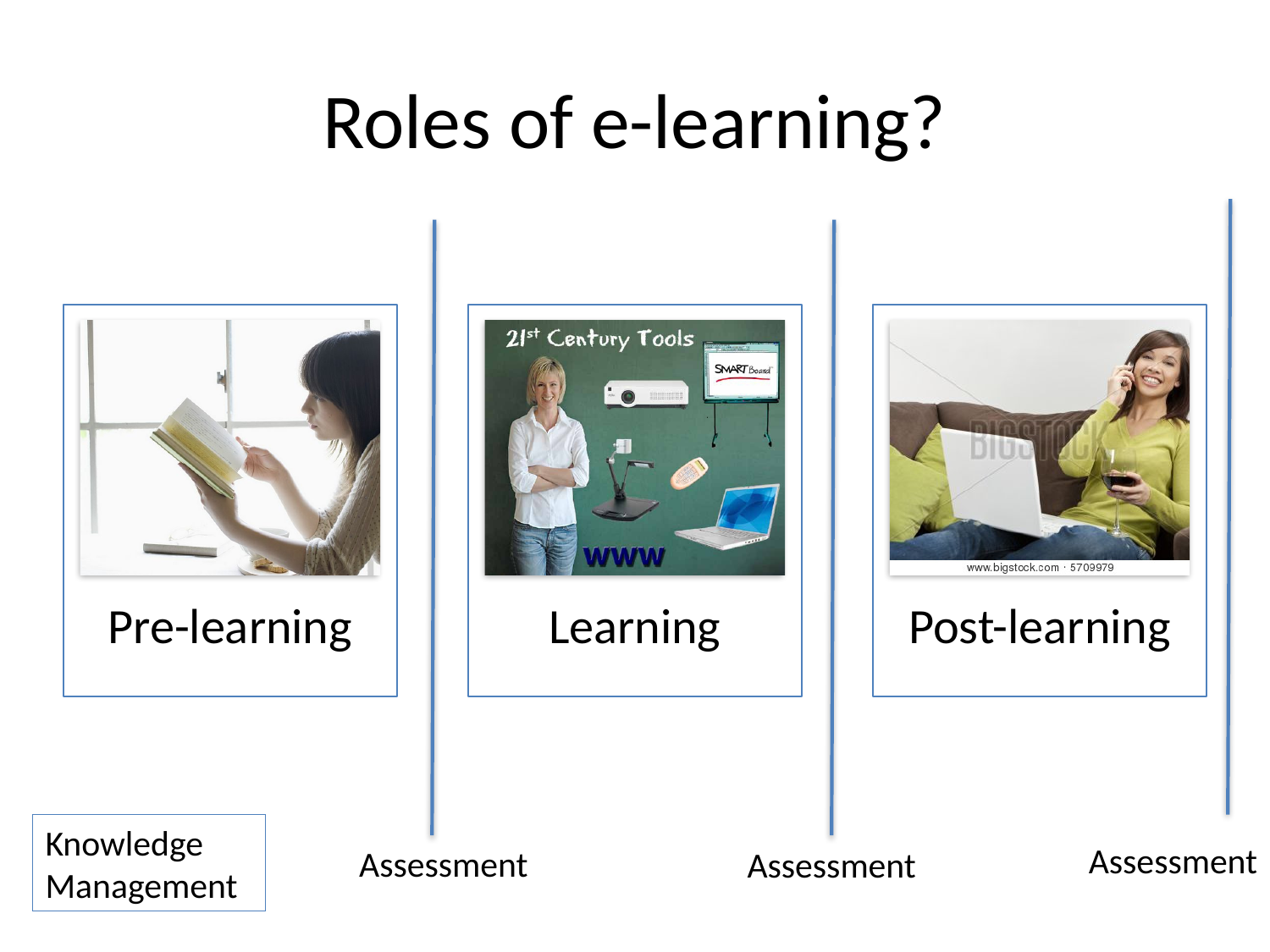

# Roles of e-learning?
Pre-learning
Learning
Post-learning
Knowledge Management
Assessment
Assessment
Assessment